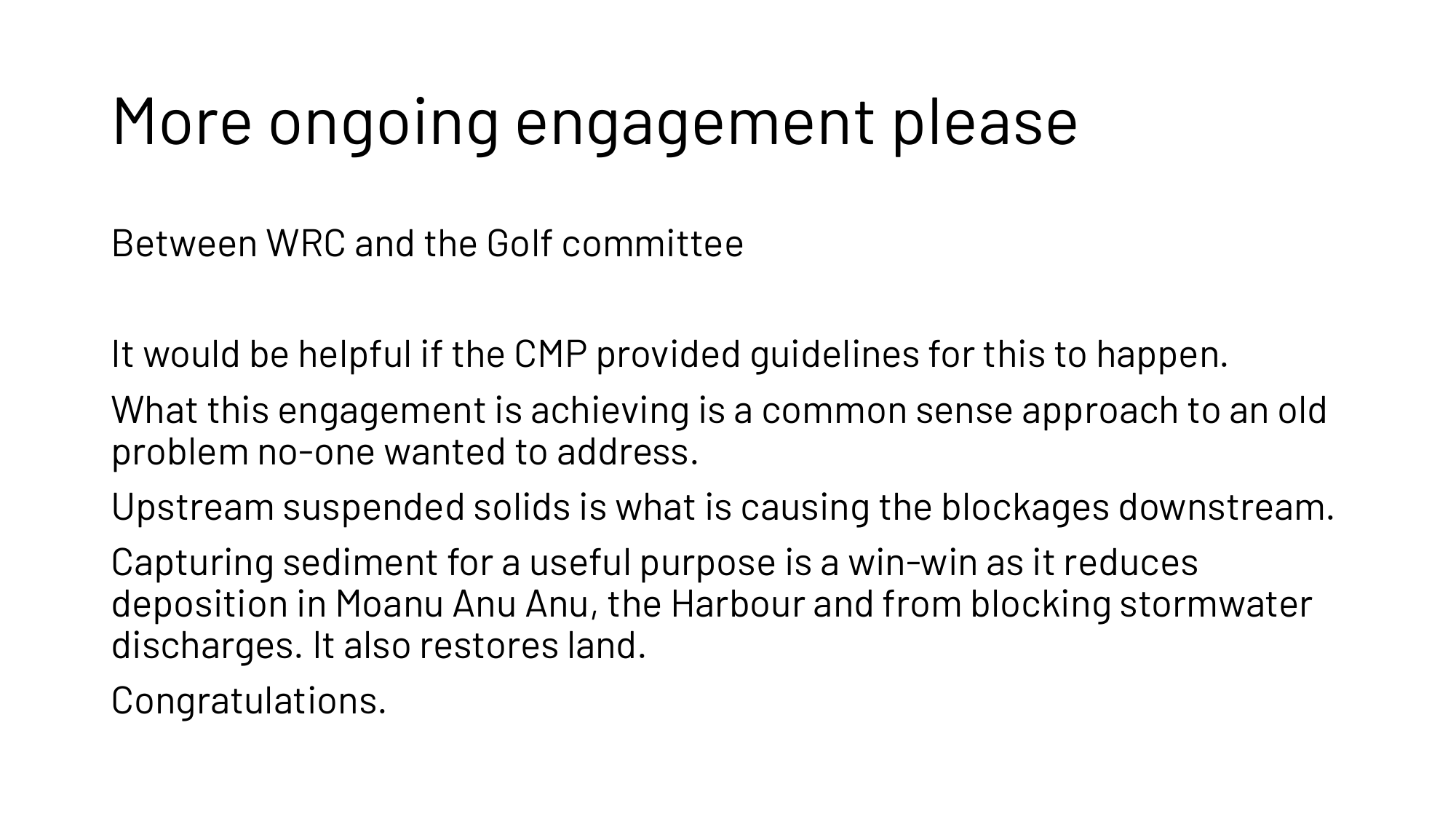

# More ongoing engagement please
Between WRC and the Golf committee

It would be helpful if the CMP provided guidelines for this to happen.
What this engagement is achieving is a common sense approach to an old problem no-one wanted to address.
Upstream suspended solids is what is causing the blockages downstream.
Capturing sediment for a useful purpose is a win-win as it reduces deposition in Moanu Anu Anu, the Harbour and from blocking stormwater discharges. It also restores land.
Congratulations.